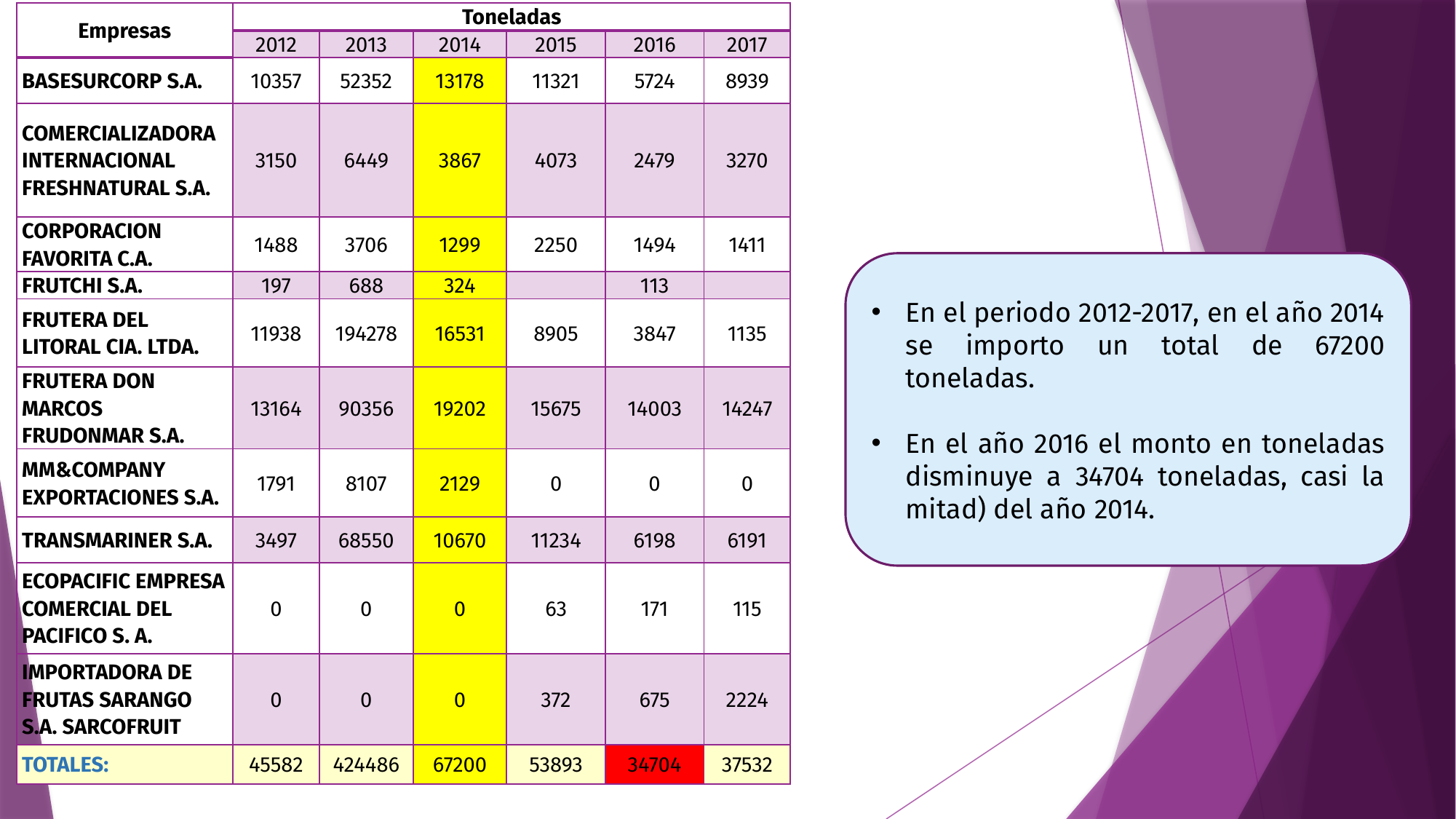

| Empresas | Toneladas |  |  |  |  |  |
| --- | --- | --- | --- | --- | --- | --- |
|  | 2012 | 2013 | 2014 | 2015 | 2016 | 2017 |
| BASESURCORP S.A. | 10357 | 52352 | 13178 | 11321 | 5724 | 8939 |
| COMERCIALIZADORA INTERNACIONAL FRESHNATURAL S.A. | 3150 | 6449 | 3867 | 4073 | 2479 | 3270 |
| CORPORACION FAVORITA C.A. | 1488 | 3706 | 1299 | 2250 | 1494 | 1411 |
| FRUTCHI S.A. | 197 | 688 | 324 |  | 113 |  |
| FRUTERA DEL LITORAL CIA. LTDA. | 11938 | 194278 | 16531 | 8905 | 3847 | 1135 |
| FRUTERA DON MARCOS FRUDONMAR S.A. | 13164 | 90356 | 19202 | 15675 | 14003 | 14247 |
| MM&COMPANY EXPORTACIONES S.A. | 1791 | 8107 | 2129 | 0 | 0 | 0 |
| TRANSMARINER S.A. | 3497 | 68550 | 10670 | 11234 | 6198 | 6191 |
| ECOPACIFIC EMPRESA COMERCIAL DEL PACIFICO S. A. | 0 | 0 | 0 | 63 | 171 | 115 |
| IMPORTADORA DE FRUTAS SARANGO S.A. SARCOFRUIT | 0 | 0 | 0 | 372 | 675 | 2224 |
| TOTALES: | 45582 | 424486 | 67200 | 53893 | 34704 | 37532 |
En el periodo 2012-2017, en el año 2014 se importo un total de 67200 toneladas.

En el año 2016 el monto en toneladas disminuye a 34704 toneladas, casi la mitad) del año 2014.